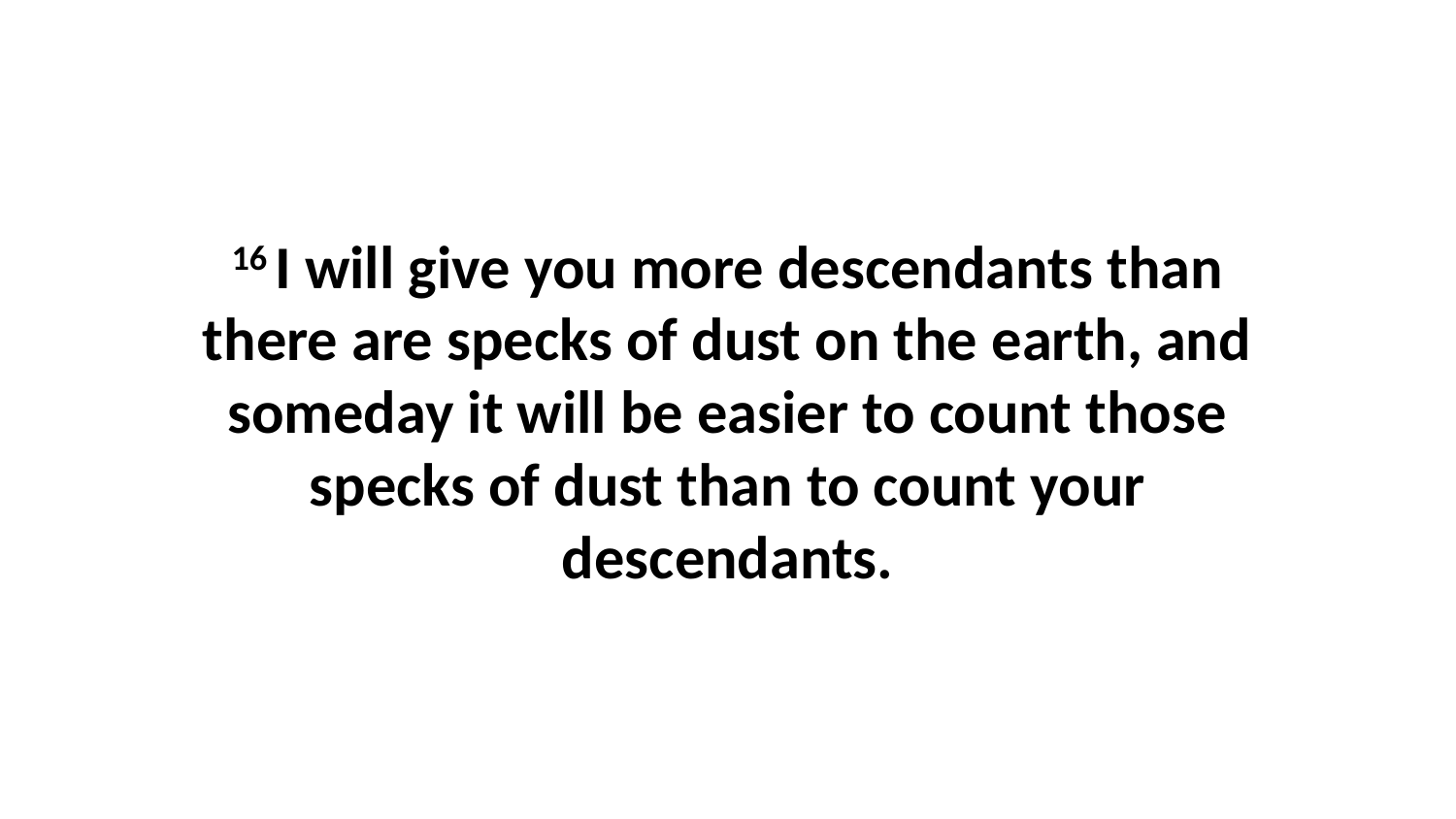

16 I will give you more descendants than there are specks of dust on the earth, and someday it will be easier to count those specks of dust than to count your descendants.